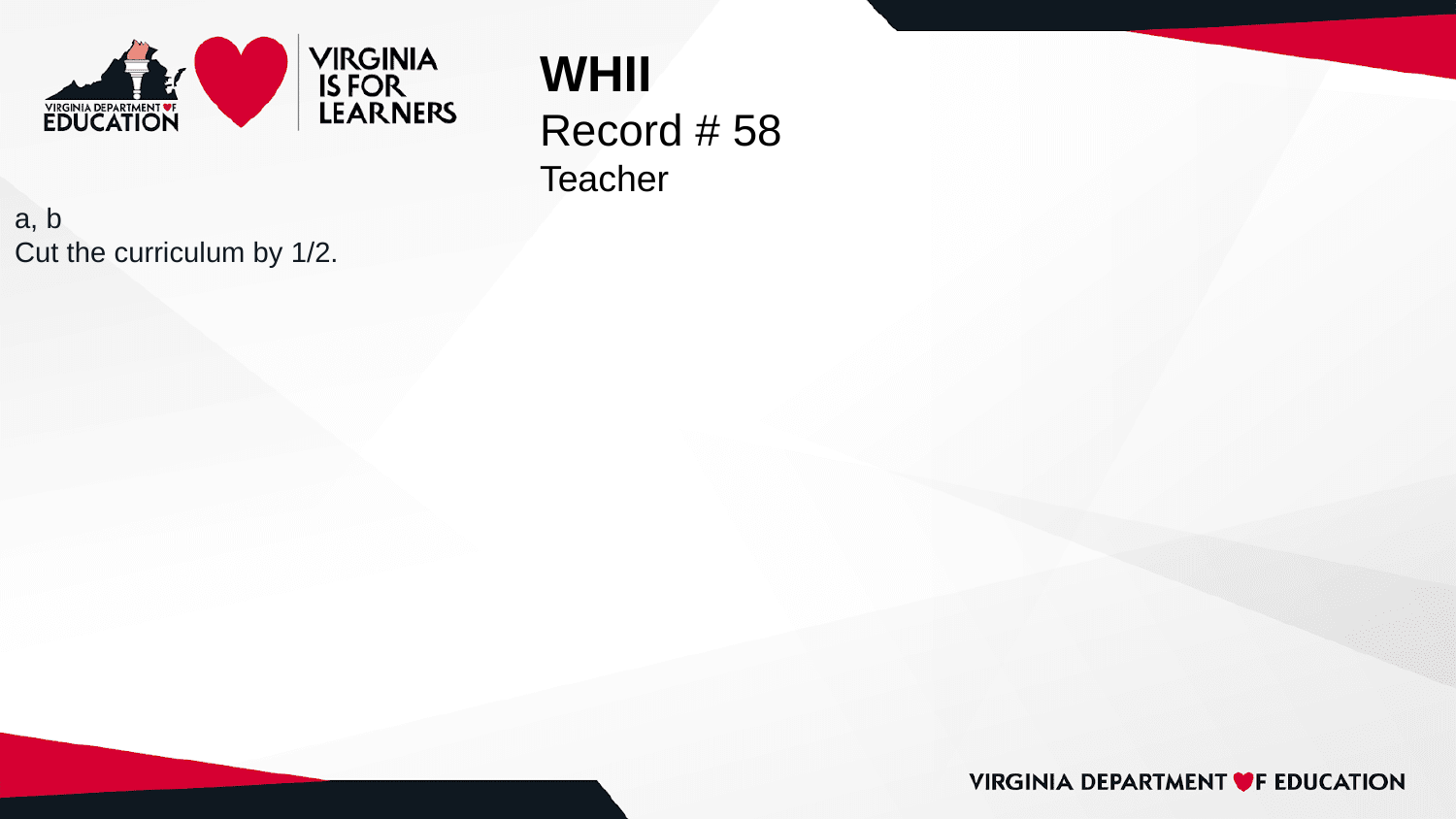

# WHII
Record # 58
Teacher
a, b
Cut the curriculum by 1/2.